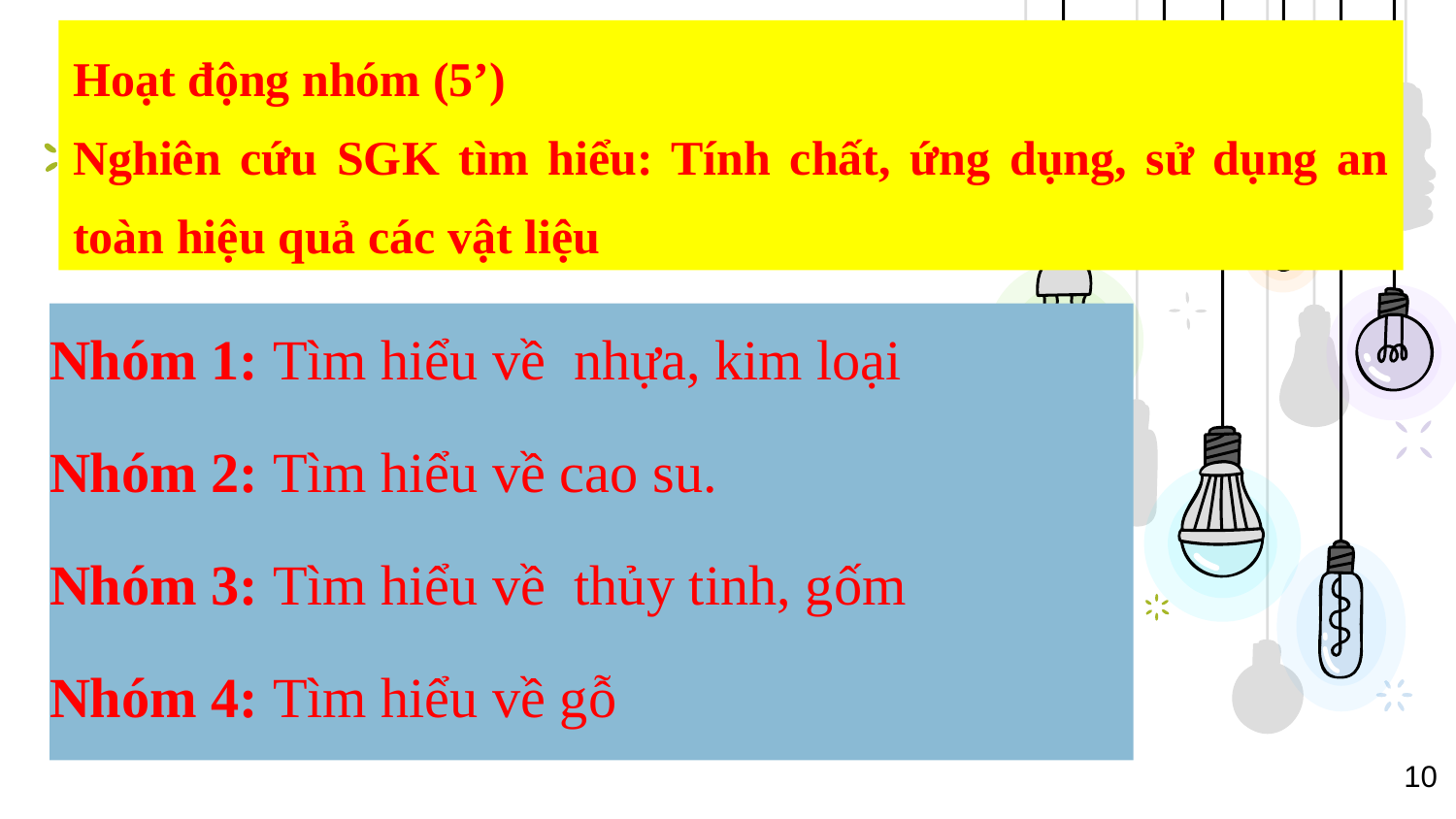

Hoạt động nhóm (5’)
Nghiên cứu SGK tìm hiểu: Tính chất, ứng dụng, sử dụng an toàn hiệu quả các vật liệu
Nhóm 1: Tìm hiểu về  nhựa, kim loại
Nhóm 2: Tìm hiểu về cao su.
Nhóm 3: Tìm hiểu về  thủy tinh, gốm
Nhóm 4: Tìm hiểu về gỗ
10